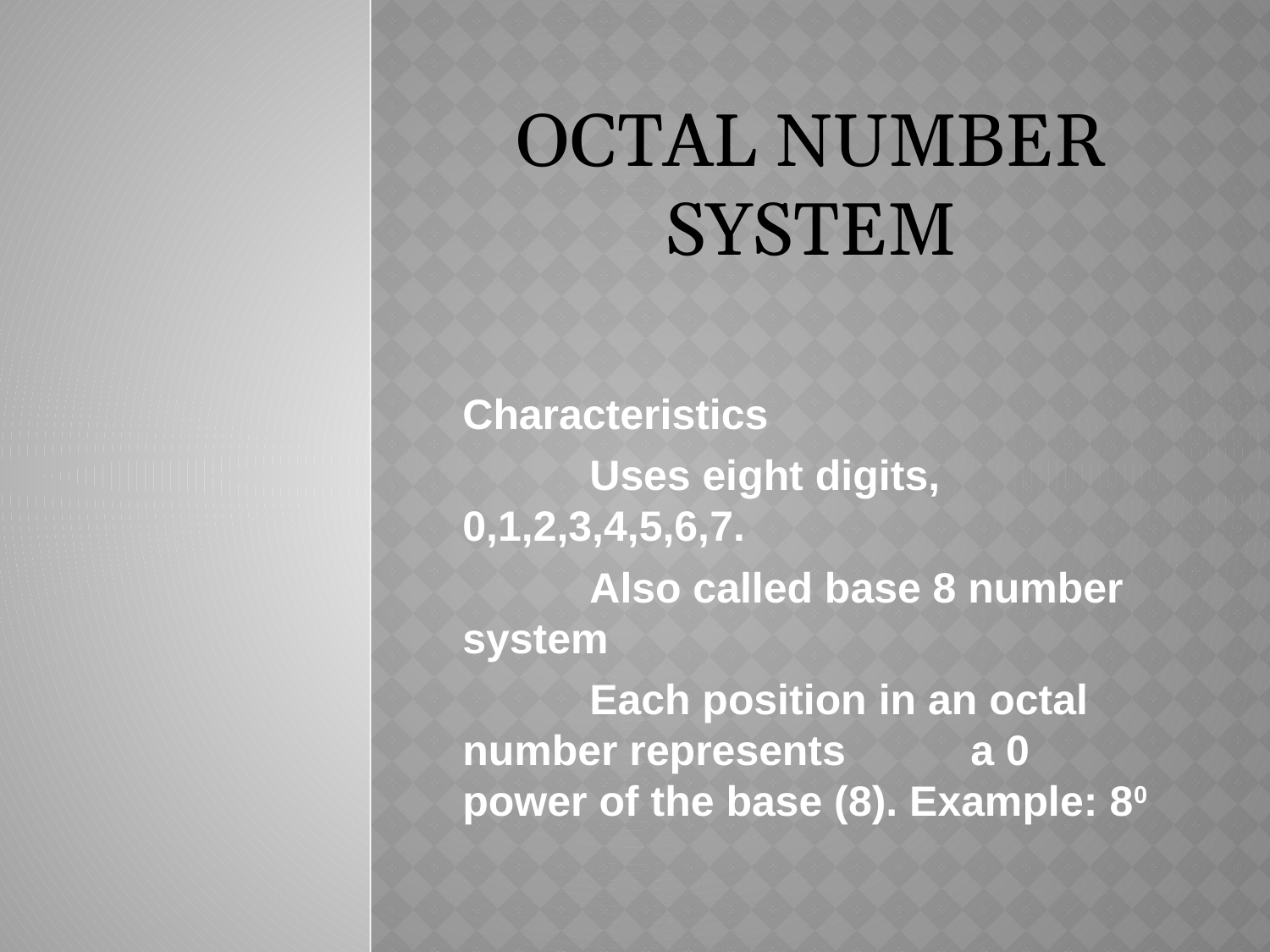

Characteristics
	Uses eight digits, 0,1,2,3,4,5,6,7.
	Also called base 8 number system
	Each position in an octal number represents 	a 0 power of the base (8). Example: 80

# Octal Number System